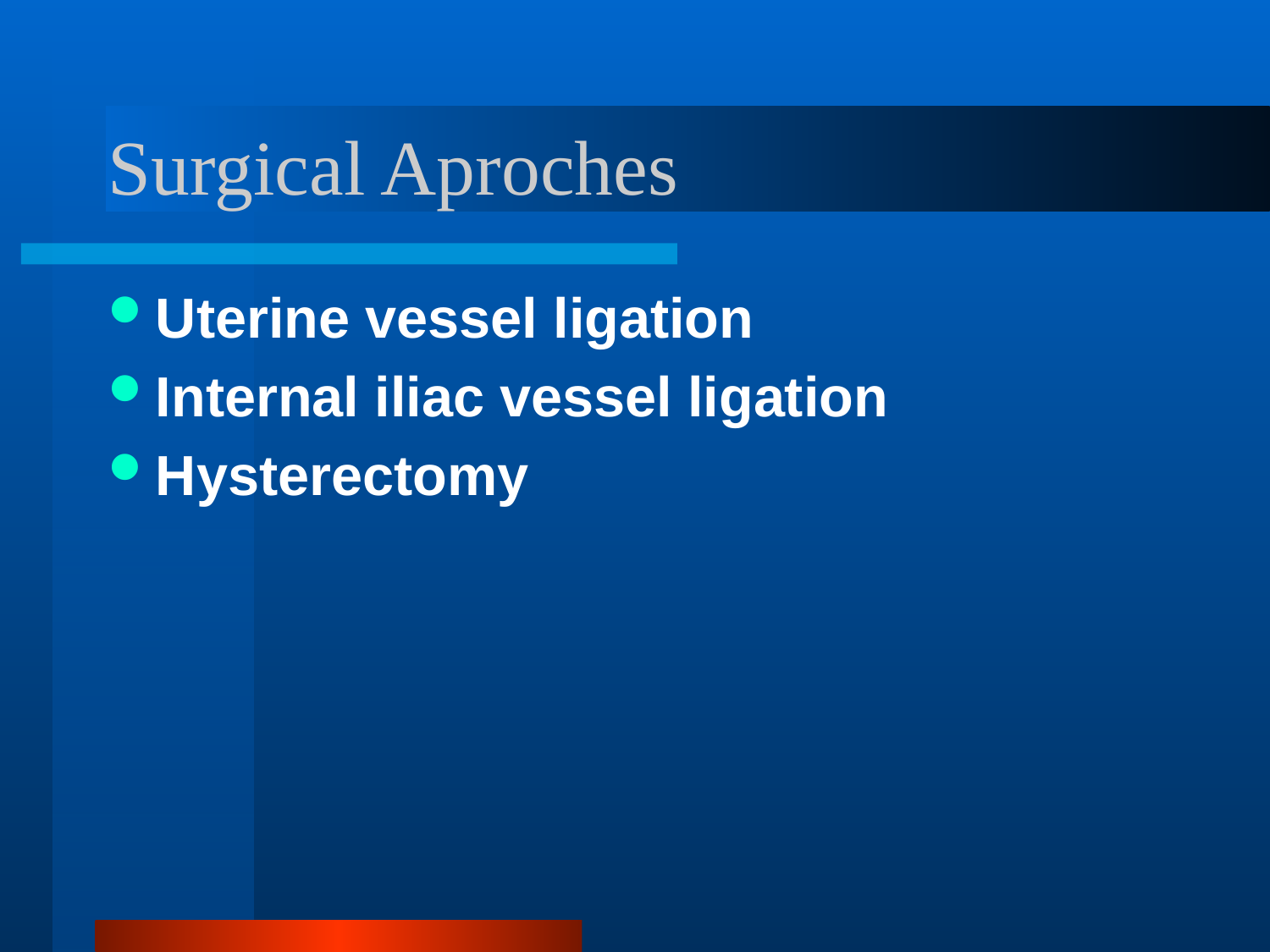

# Surgical Aproches
Uterine vessel ligation
Internal iliac vessel ligation
Hysterectomy